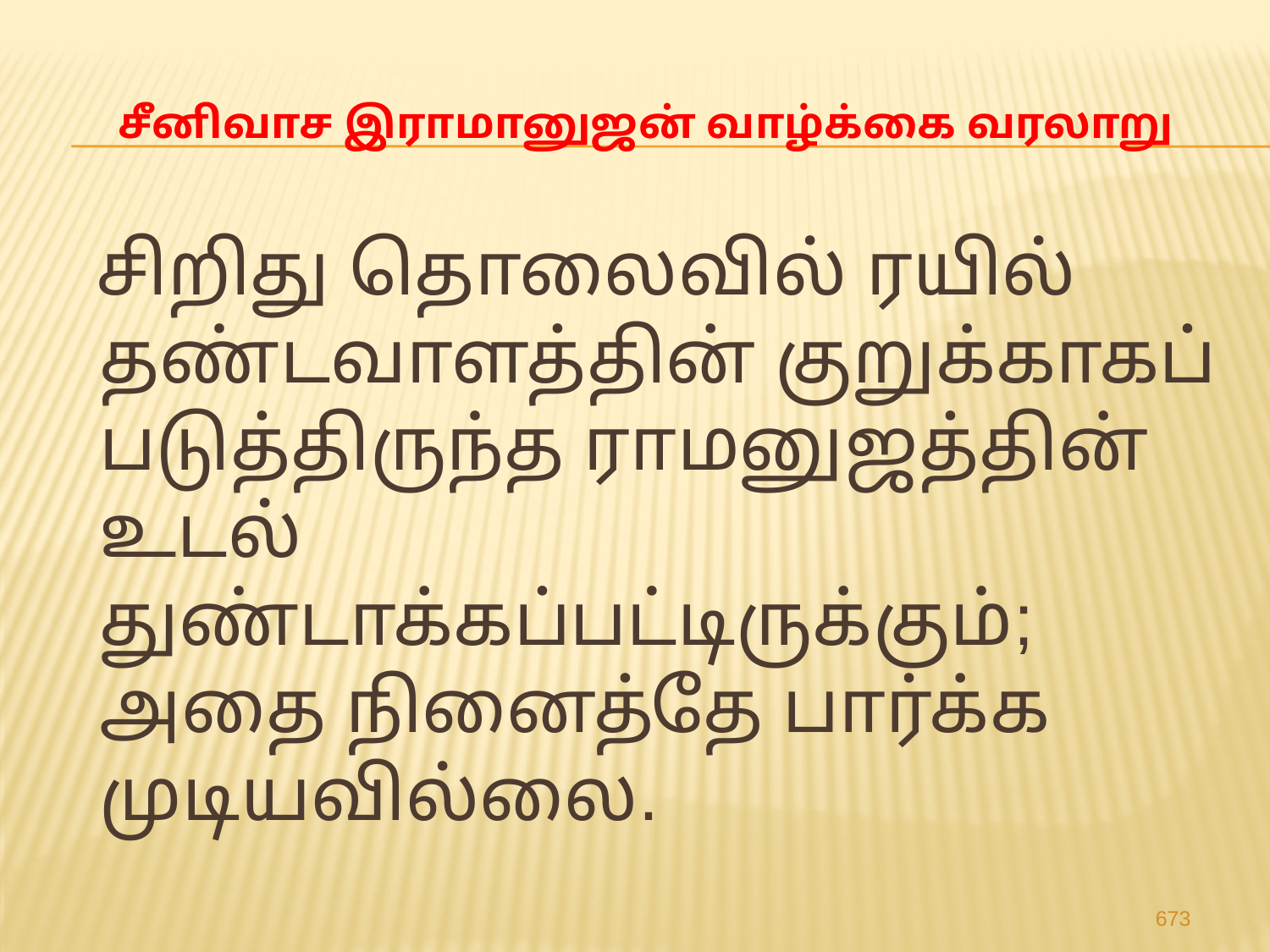

# சீனிவாச இராமானுஜன் வாழ்க்கை வரலாறு
   சிறிது தொலைவில் ரயில் தண்டவாளத்தின் குறுக்காகப் படுத்திருந்த ராமனுஜத்தின் உடல் துண்டாக்கப்பட்டிருக்கும்; அதை நினைத்தே பார்க்க முடியவில்லை.

673